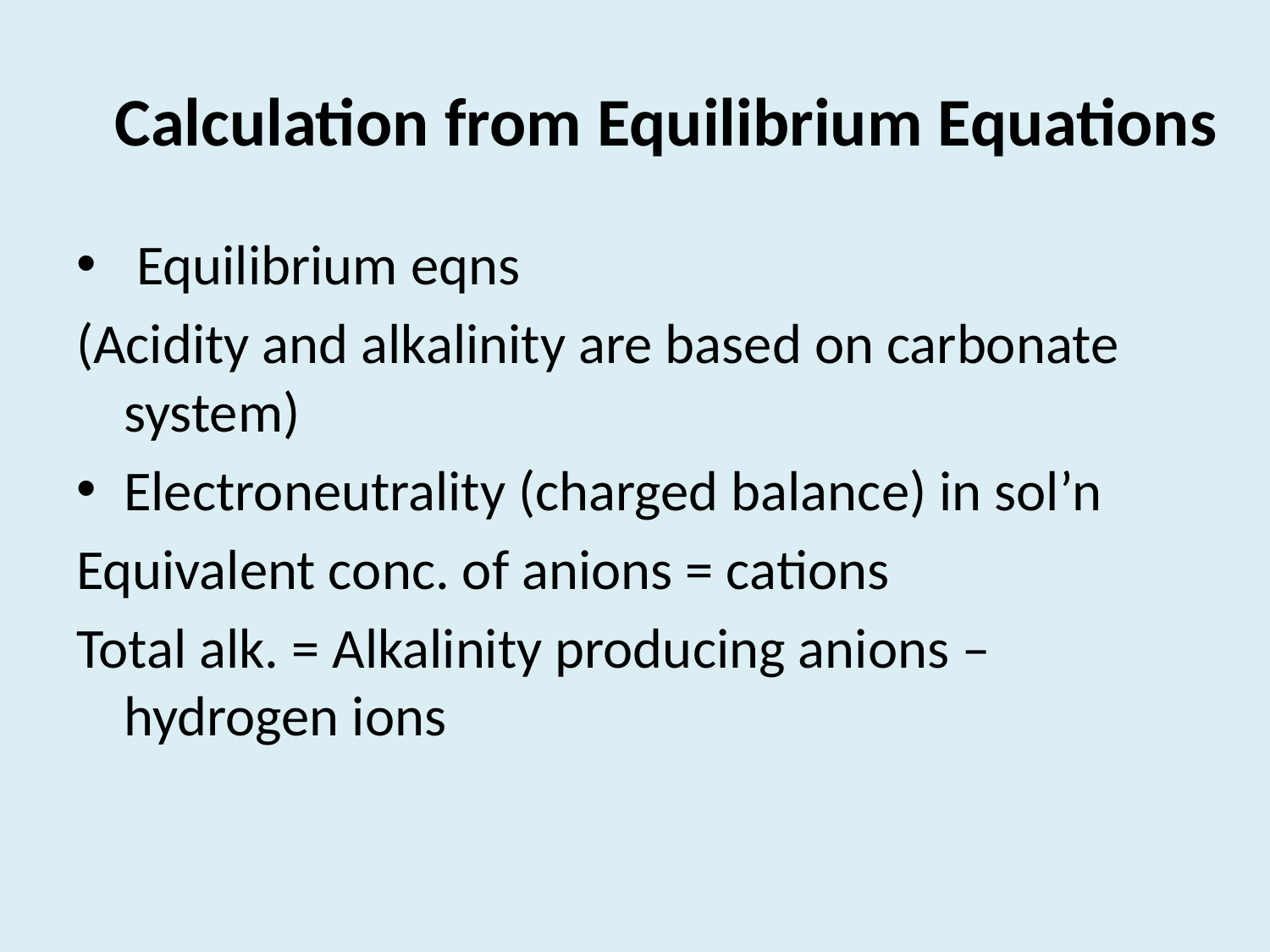

# Calculation from Equilibrium Equations
 Equilibrium eqns
(Acidity and alkalinity are based on carbonate system)
Electroneutrality (charged balance) in sol’n
Equivalent conc. of anions = cations
Total alk. = Alkalinity producing anions – hydrogen ions